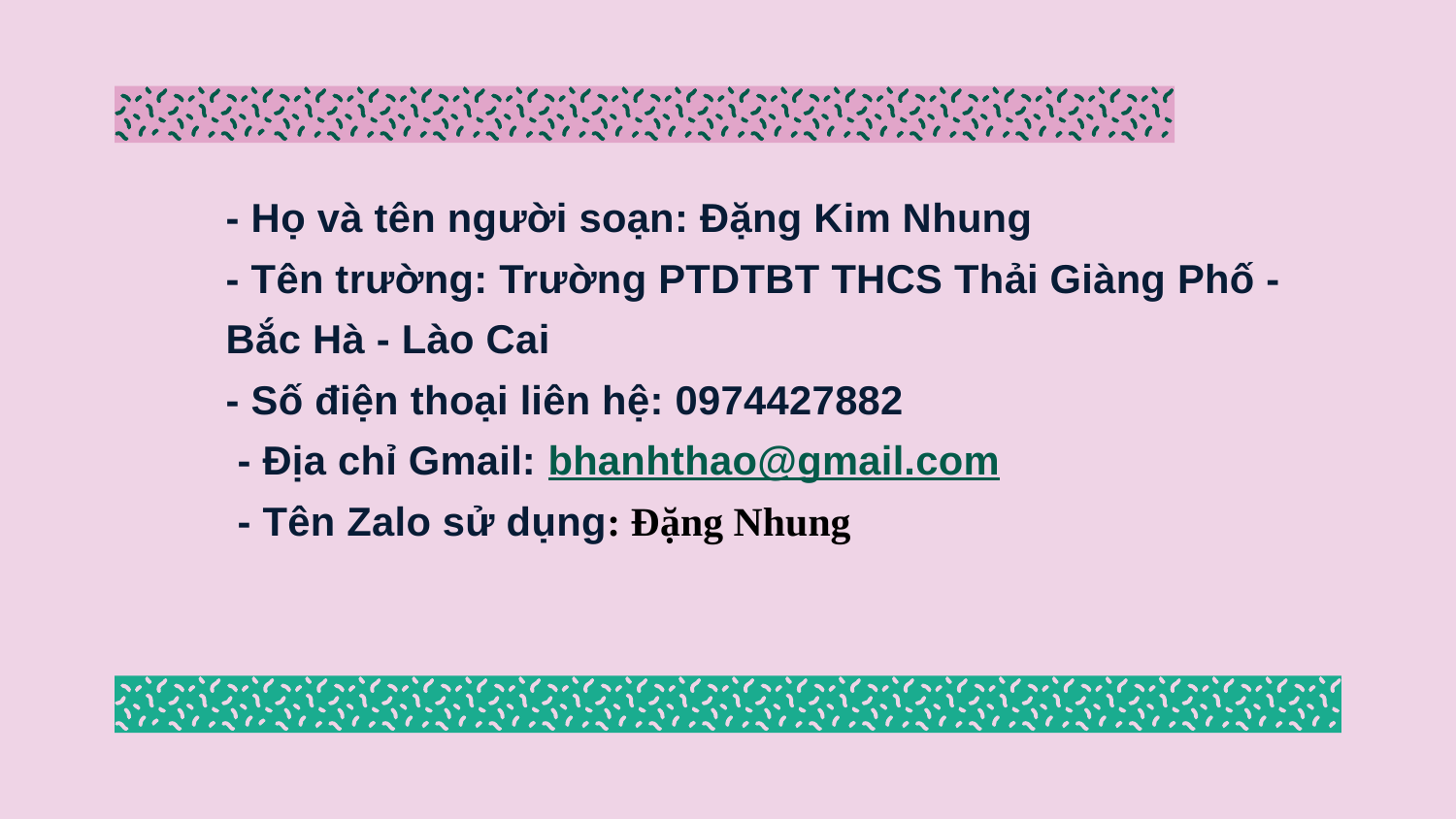

- Họ và tên người soạn: Đặng Kim Nhung
- Tên trường: Trường PTDTBT THCS Thải Giàng Phố - Bắc Hà - Lào Cai
- Số điện thoại liên hệ: 0974427882
 - Địa chỉ Gmail: bhanhthao@gmail.com
 - Tên Zalo sử dụng: Đặng Nhung